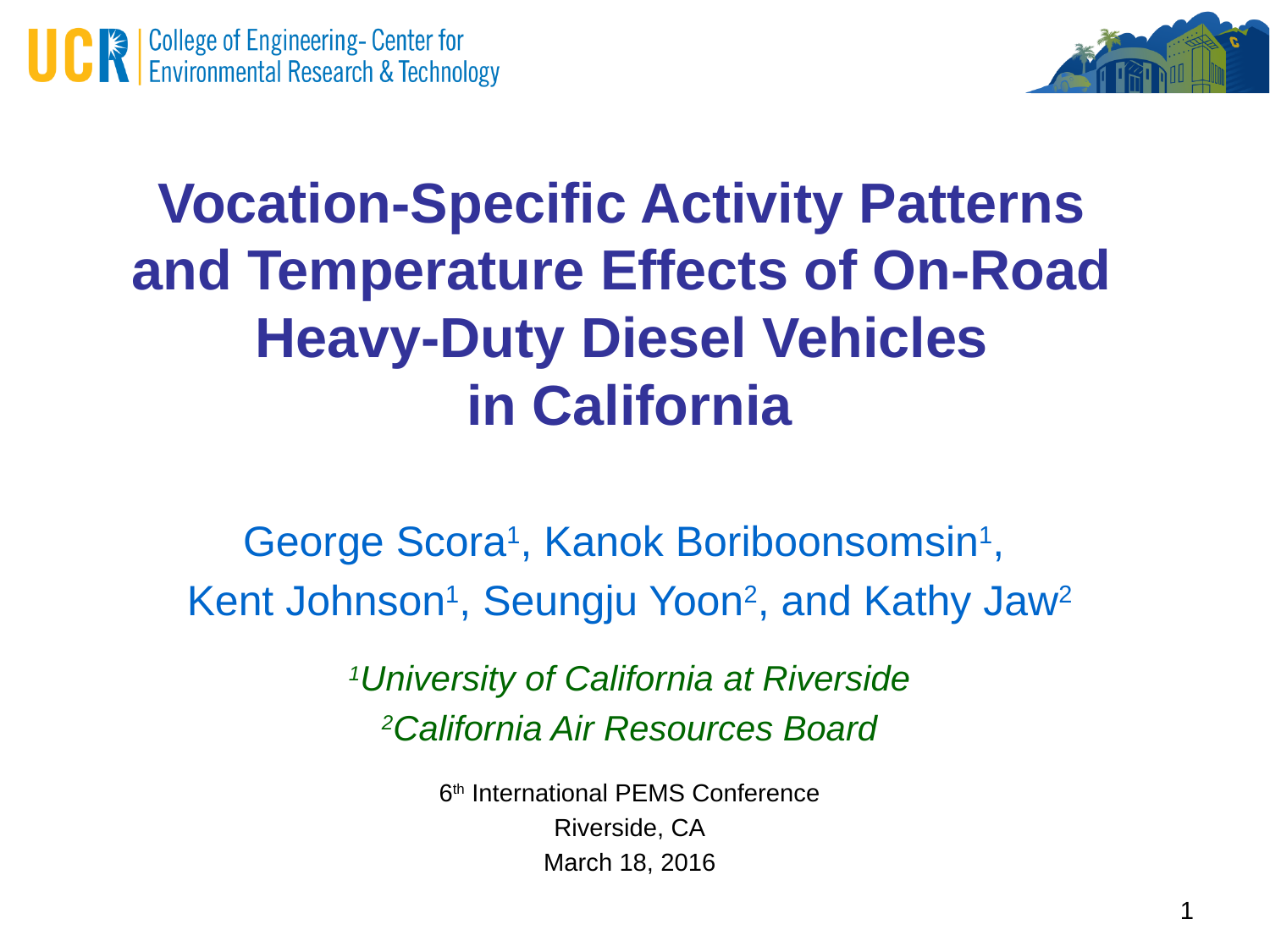

# Vocation-Specific Activity Patterns and Temperature Effects of On-Road Heavy-Duty Diesel Vehicles in California
George Scora1, Kanok Boriboonsomsin1,
Kent Johnson1, Seungju Yoon2, and Kathy Jaw2

1University of California at Riverside
2California Air Resources Board

6th International PEMS Conference
Riverside, CA
March 18, 2016
1